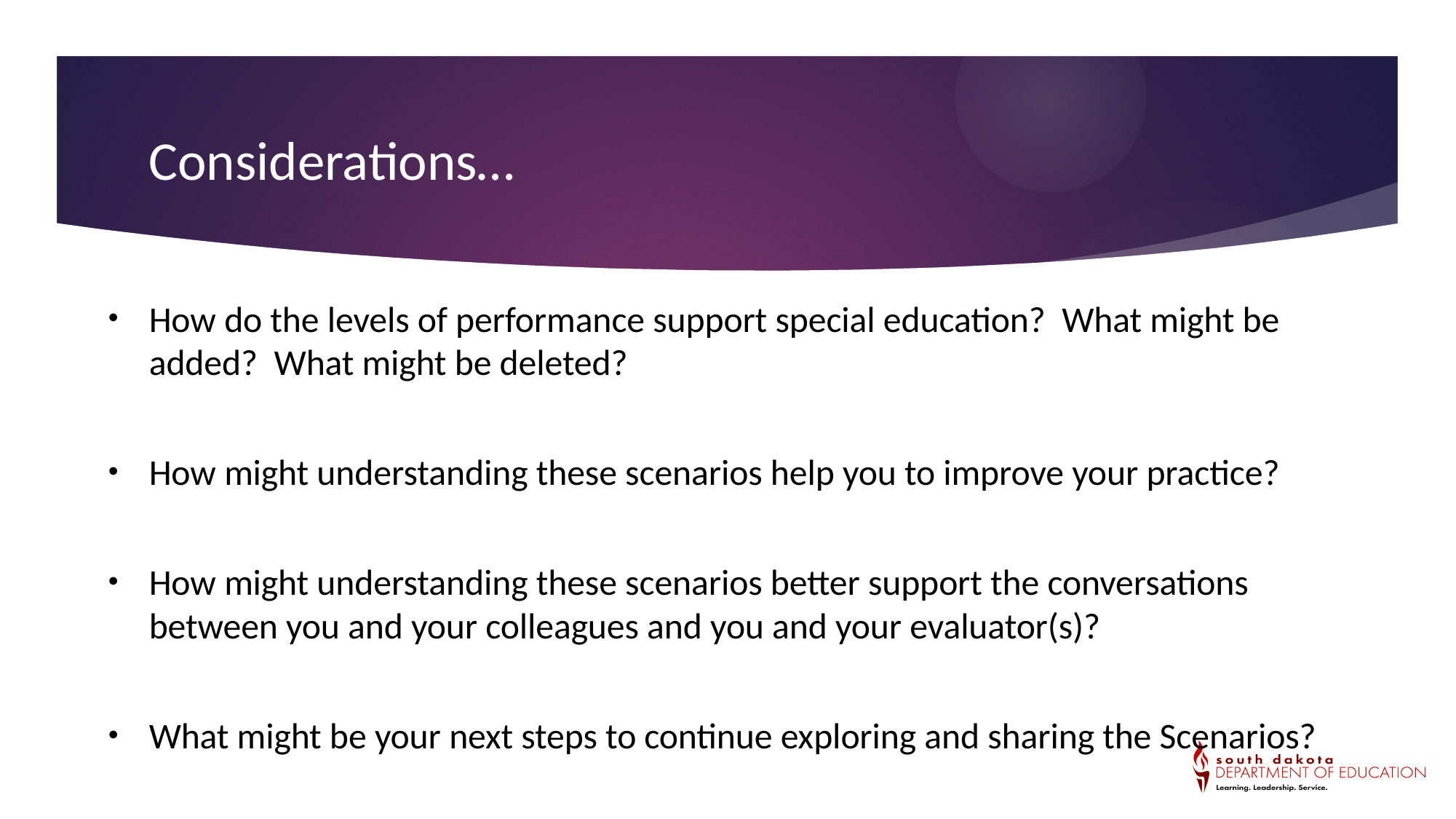

# Considerations…
How do the levels of performance support special education?  What might be added?  What might be deleted?

How might understanding these scenarios help you to improve your practice?

How might understanding these scenarios better support the conversations between you and your colleagues and you and your evaluator(s)?

What might be your next steps to continue exploring and sharing the Scenarios?